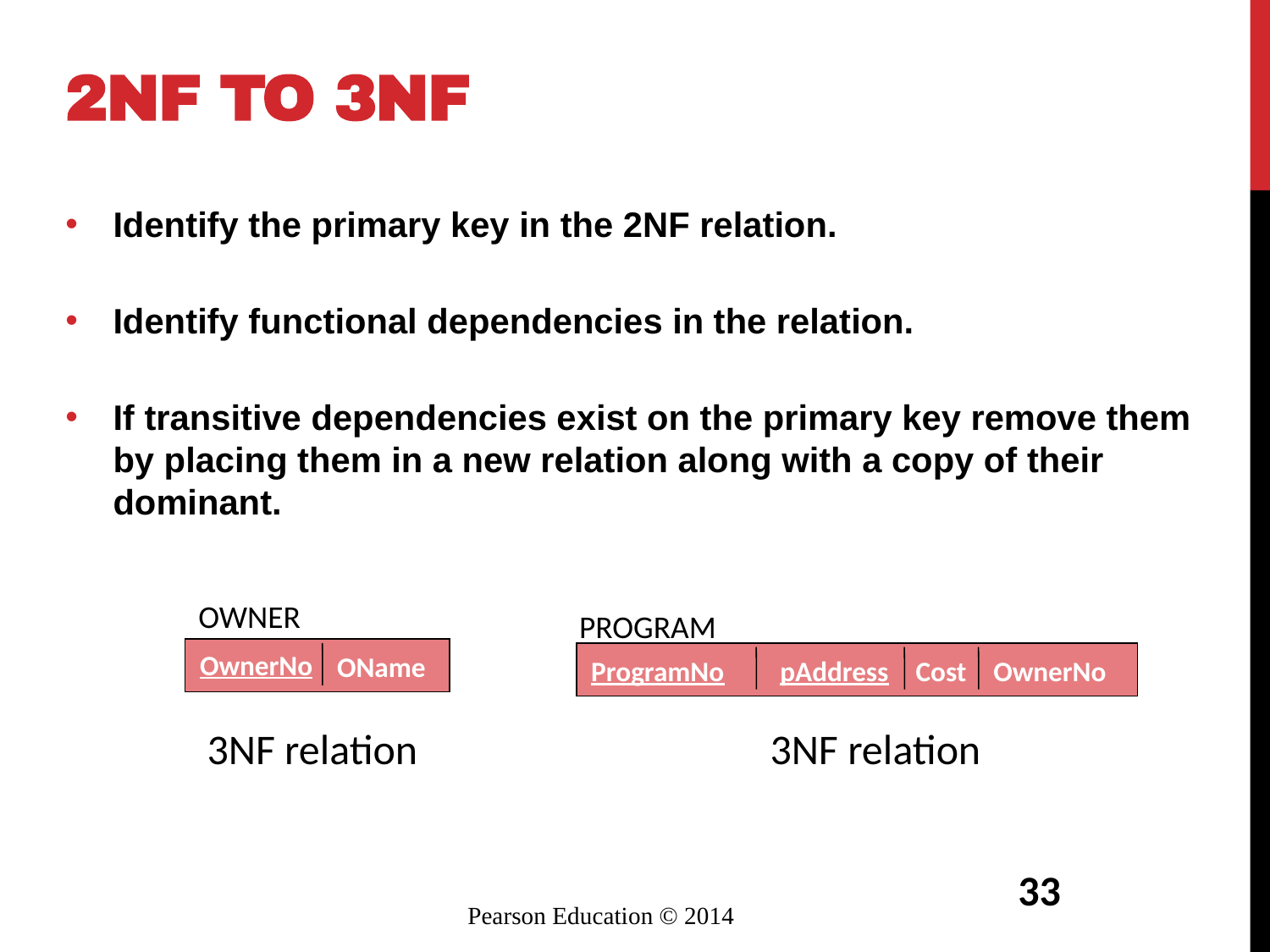

# 2NF to 3NF
Identify the primary key in the 2NF relation.

Identify functional dependencies in the relation.

If transitive dependencies exist on the primary key remove them by placing them in a new relation along with a copy of their dominant.
OWNER
PROGRAM

OwnerNo

OName

ProgramNo

pAddress
Cost

OwnerNo
 3NF relation                                     3NF relation
33
Pearson Education © 2014